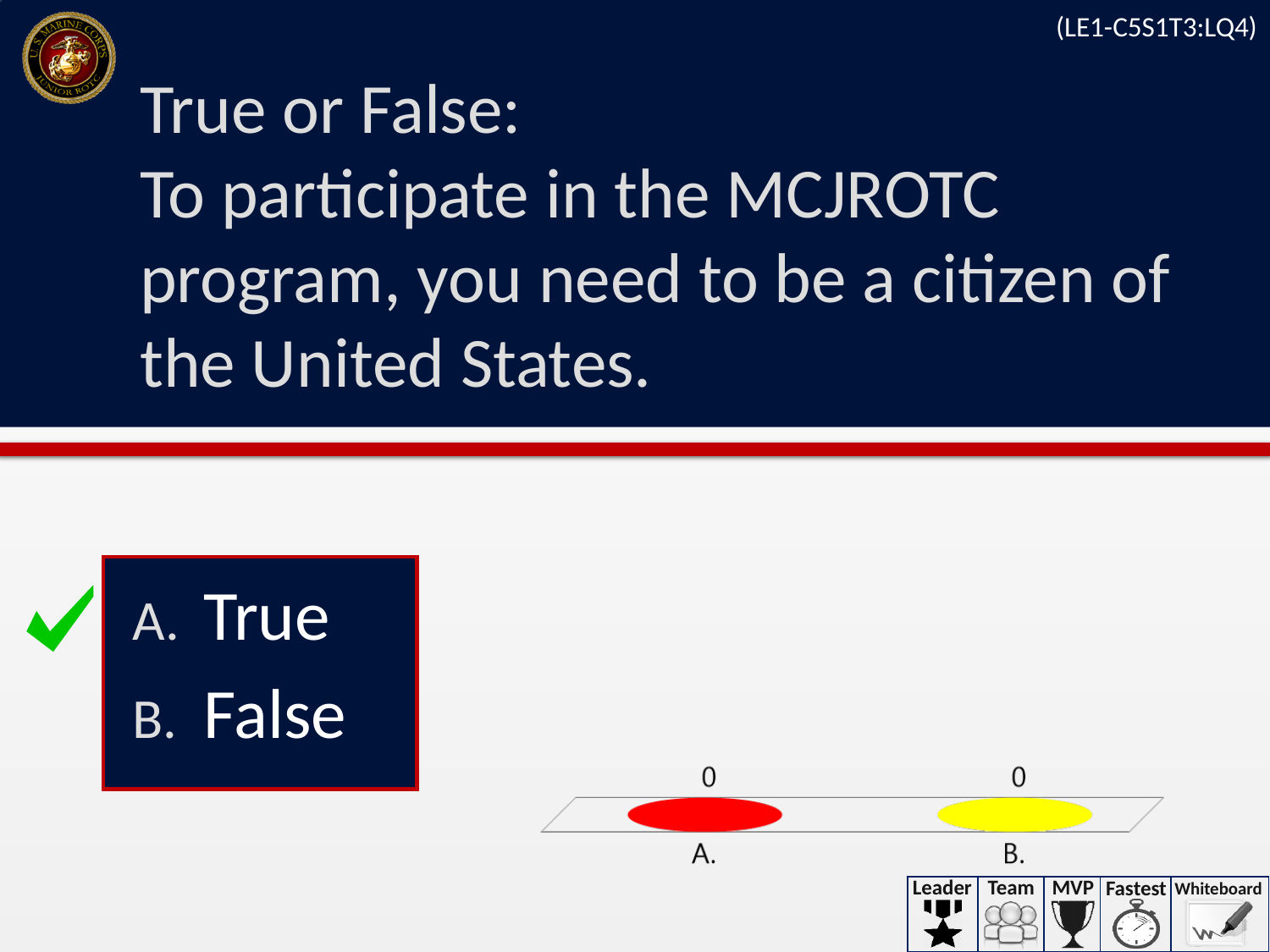

(LE1-C5S1T3:LQ4)
# True or False: To participate in the MCJROTC program, you need to be a citizen of the United States.

True
False